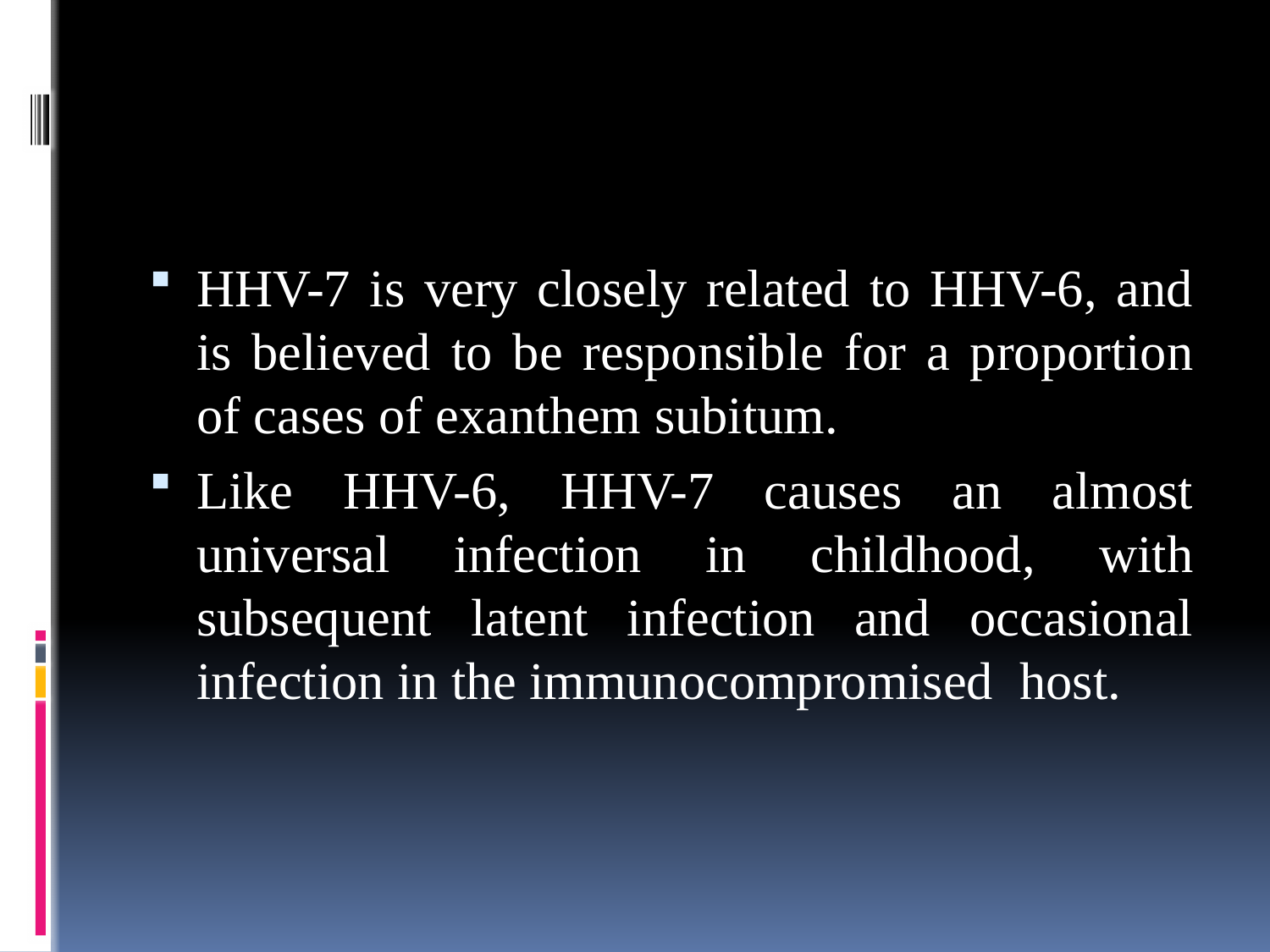

#
HHV-7 is very closely related to HHV-6, and is believed to be responsible for a proportion of cases of exanthem subitum.
Like HHV-6, HHV-7 causes an almost universal infection in childhood, with subsequent latent infection and occasional infection in the immunocompromised  host.